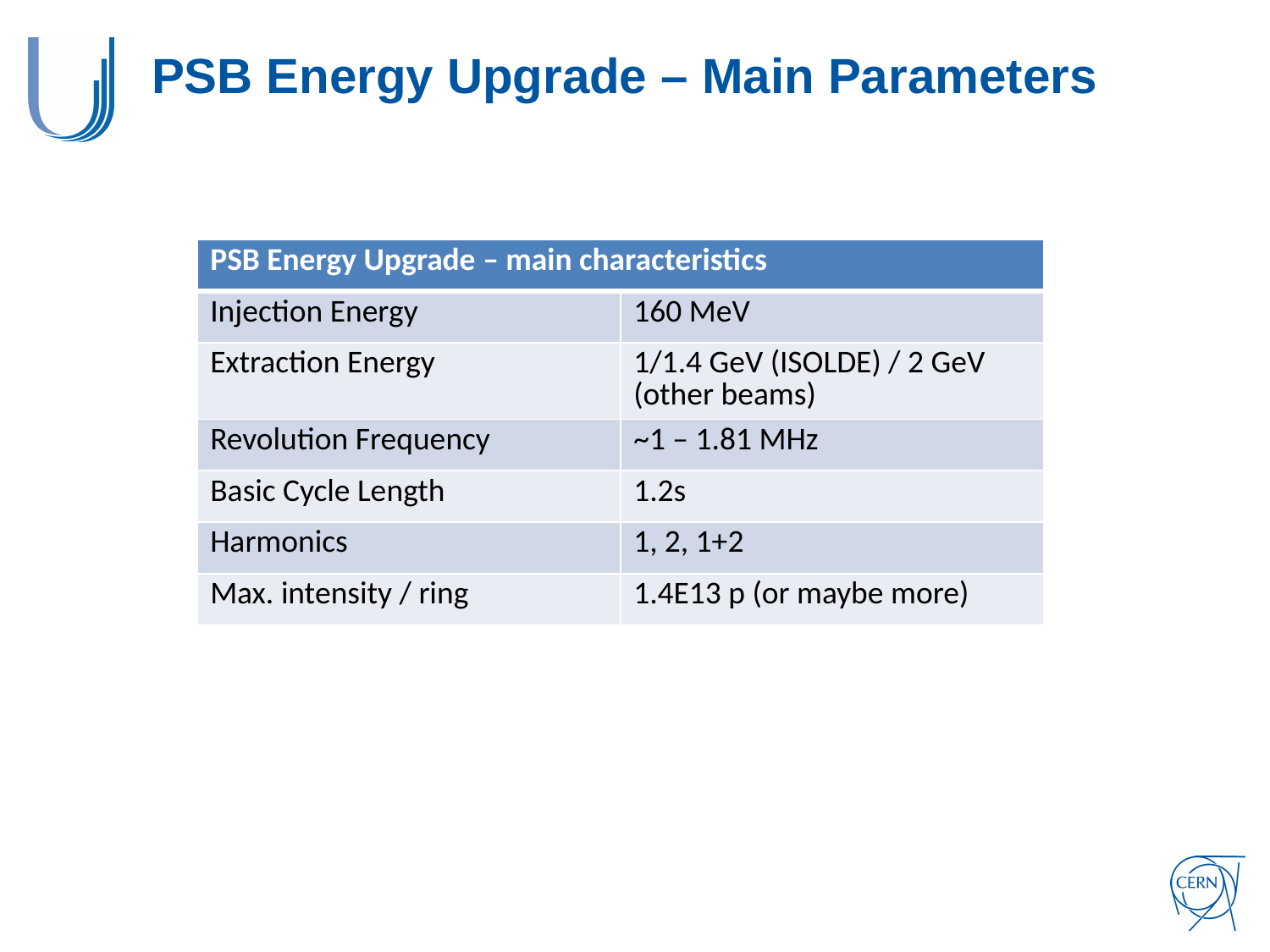

# PSB Energy Upgrade – Main Parameters

| PSB Energy Upgrade – main characteristics |  |
| --- | --- |
| Injection Energy | 160 MeV |
| Extraction Energy | 1/1.4 GeV (ISOLDE) / 2 GeV (other beams) |
| Revolution Frequency | ~1 – 1.81 MHz |
| Basic Cycle Length | 1.2s |
| Harmonics | 1, 2, 1+2 |
| Max. intensity / ring | 1.4E13 p (or maybe more) |